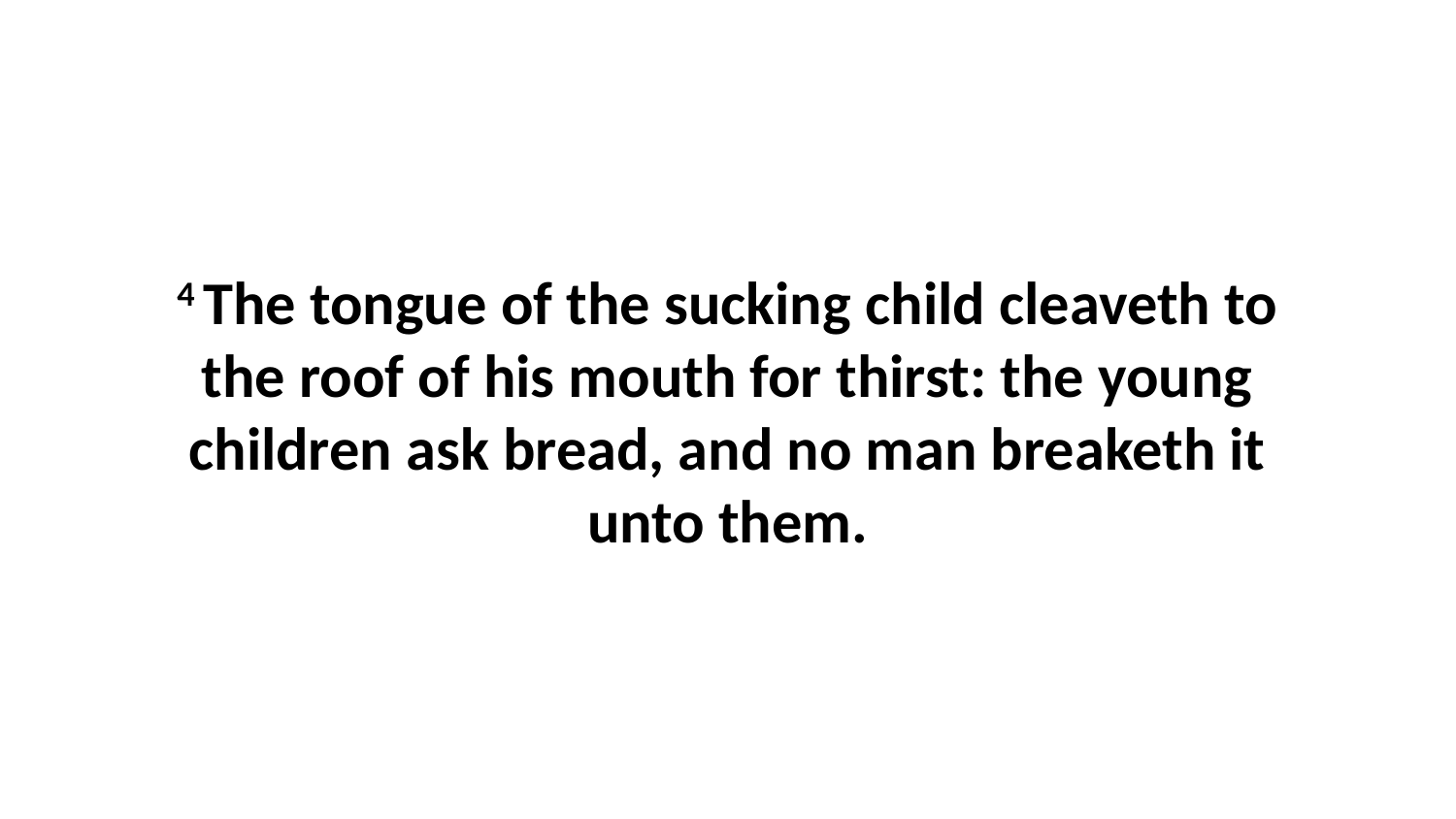

4 The tongue of the sucking child cleaveth to the roof of his mouth for thirst: the young children ask bread, and no man breaketh it unto them.